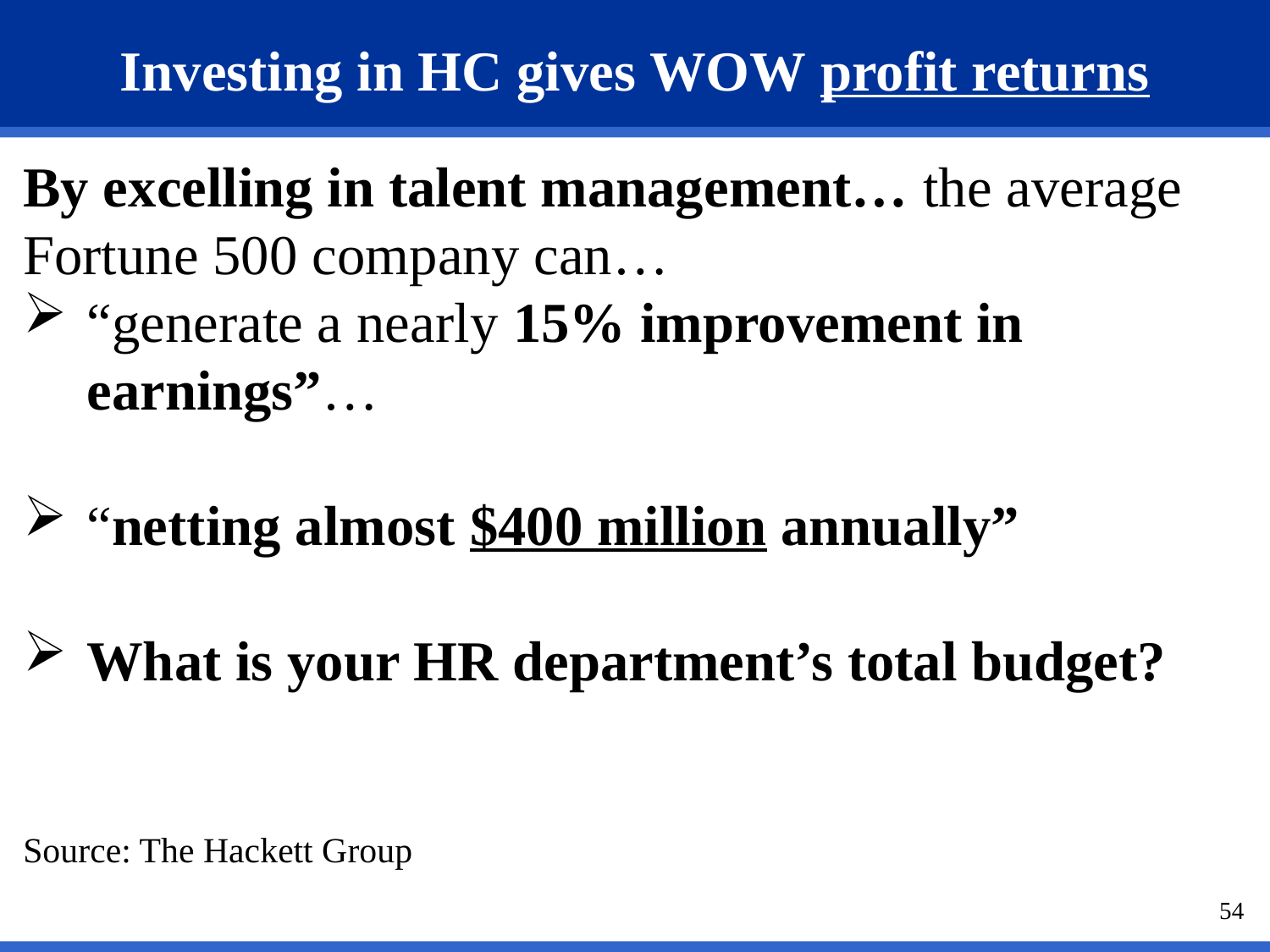

# Investing in HC gives WOW profit returns
By excelling in talent management… the average Fortune 500 company can…
“generate a nearly 15% improvement in earnings”…

“netting almost $400 million annually”

What is your HR department’s total budget?

Source: The Hackett Group

54